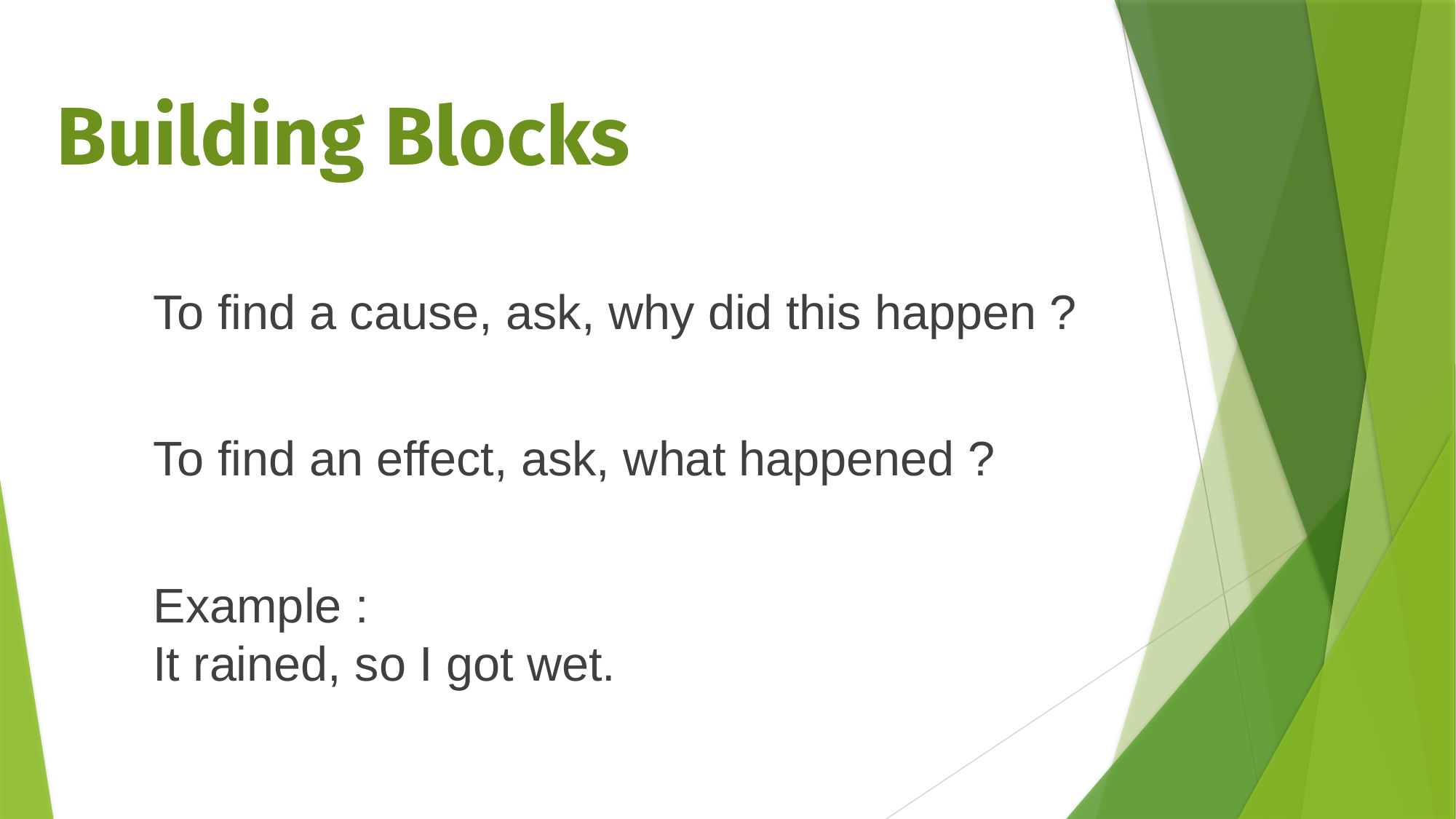

# Building Blocks
To find a cause, ask, why did this happen ?

To find an effect, ask, what happened ?

Example :
It rained, so I got wet.